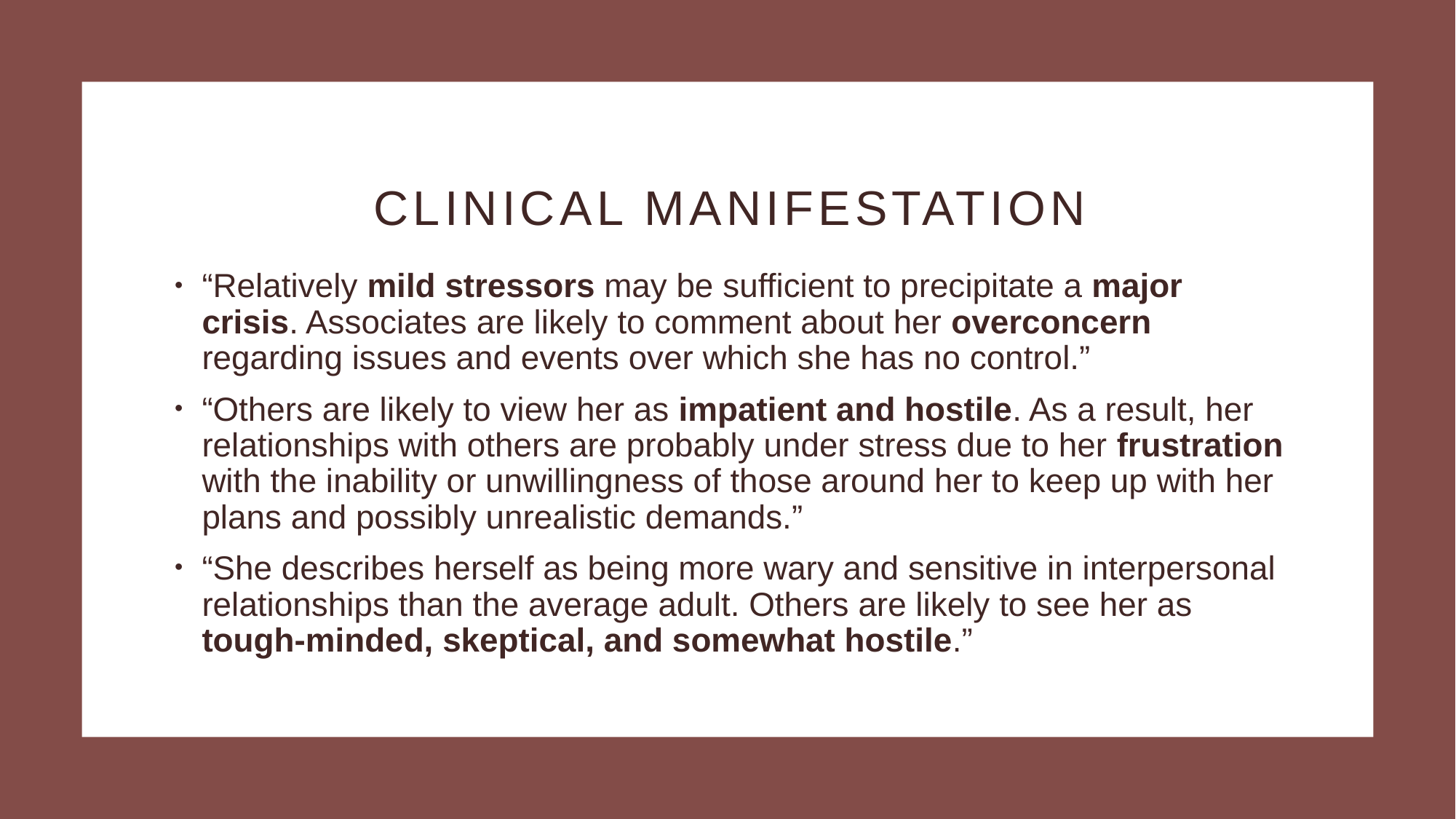

# Clinical manifestation
“Relatively mild stressors may be sufficient to precipitate a major crisis. Associates are likely to comment about her overconcern regarding issues and events over which she has no control.”
“Others are likely to view her as impatient and hostile. As a result, her relationships with others are probably under stress due to her frustration with the inability or unwillingness of those around her to keep up with her plans and possibly unrealistic demands.”
“She describes herself as being more wary and sensitive in interpersonal relationships than the average adult. Others are likely to see her as tough-minded, skeptical, and somewhat hostile.”